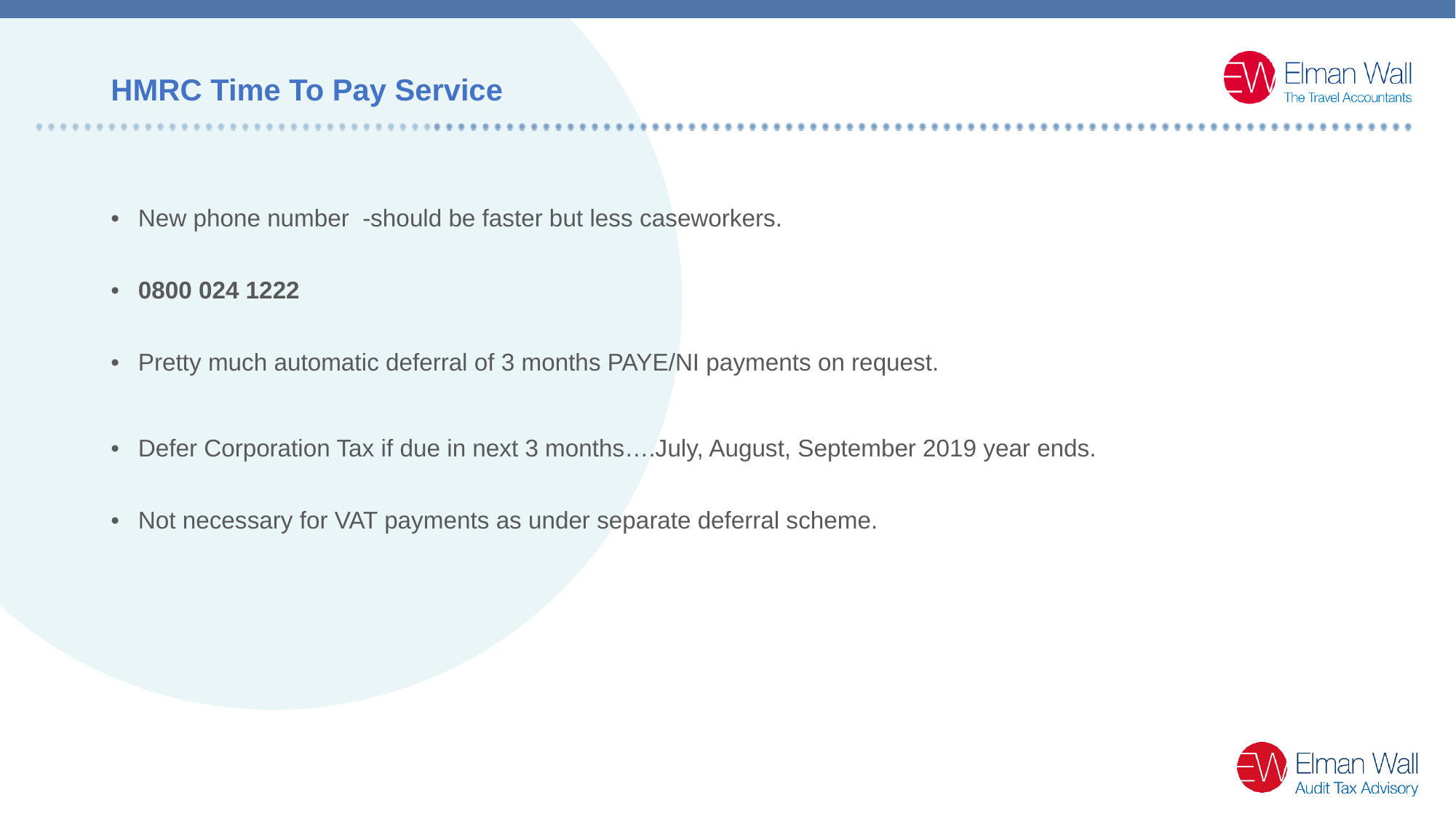

# HMRC Time To Pay Service

New phone number  -should be faster but less caseworkers.

0800 024 1222

Pretty much automatic deferral of 3 months PAYE/NI payments on request.

Defer Corporation Tax if due in next 3 months….July, August, September 2019 year ends.

Not necessary for VAT payments as under separate deferral scheme.